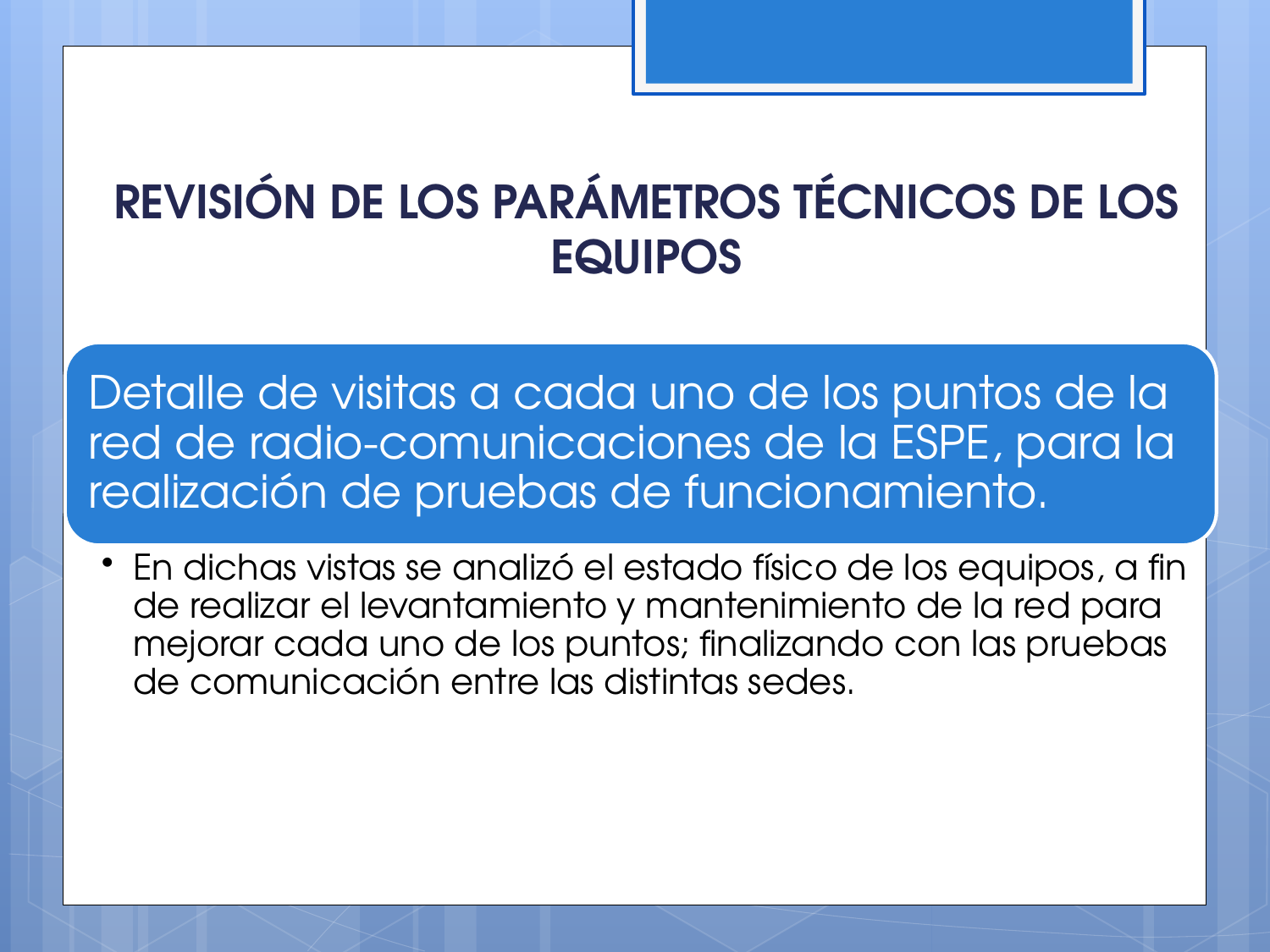

REVISIÓN DE LOS PARÁMETROS TÉCNICOS DE LOS EQUIPOS
Detalle de visitas a cada uno de los puntos de la red de radio-comunicaciones de la ESPE, para la realización de pruebas de funcionamiento.
En dichas vistas se analizó el estado físico de los equipos, a fin de realizar el levantamiento y mantenimiento de la red para mejorar cada uno de los puntos; finalizando con las pruebas de comunicación entre las distintas sedes.